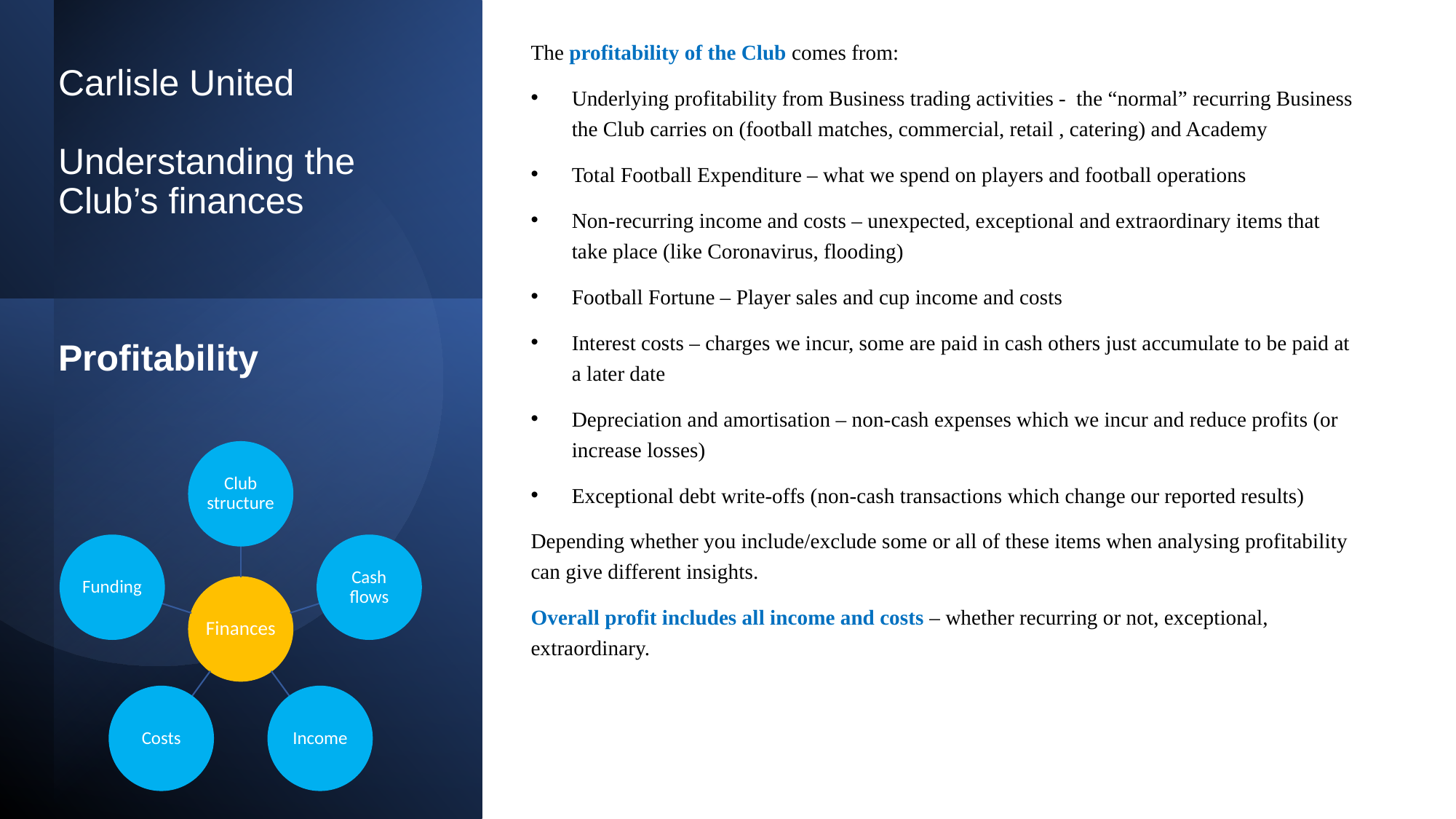

The profitability of the Club comes from:
Underlying profitability from Business trading activities -  the “normal” recurring Business the Club carries on (football matches, commercial, retail , catering) and Academy
Total Football Expenditure – what we spend on players and football operations
Non-recurring income and costs – unexpected, exceptional and extraordinary items that take place (like Coronavirus, flooding)
Football Fortune – Player sales and cup income and costs
Interest costs – charges we incur, some are paid in cash others just accumulate to be paid at a later date
Depreciation and amortisation – non-cash expenses which we incur and reduce profits (or increase losses)
Exceptional debt write-offs (non-cash transactions which change our reported results)
Depending whether you include/exclude some or all of these items when analysing profitability can give different insights.
Overall profit includes all income and costs – whether recurring or not, exceptional, extraordinary.
# Carlisle United Understanding the Club’s finances Profitability

Finances

Club structure

Cash flows

Income

Costs

Funding
29